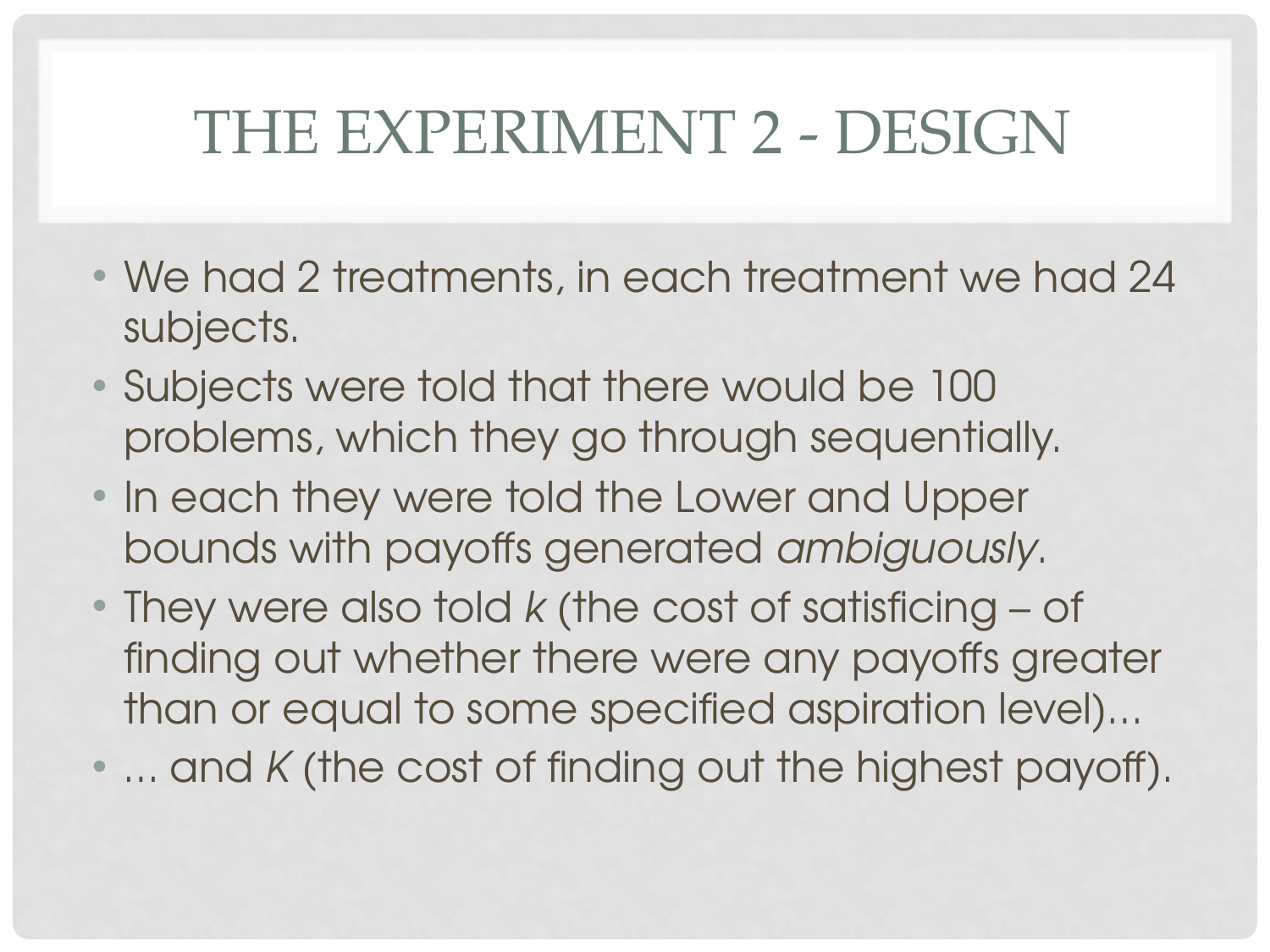

# The experiment 2 - design
We had 2 treatments, in each treatment we had 24 subjects.
Subjects were told that there would be 100 problems, which they go through sequentially.
In each they were told the Lower and Upper bounds with payoffs generated ambiguously.
They were also told k (the cost of satisficing – of finding out whether there were any payoffs greater than or equal to some specified aspiration level)…
… and K (the cost of finding out the highest payoff).